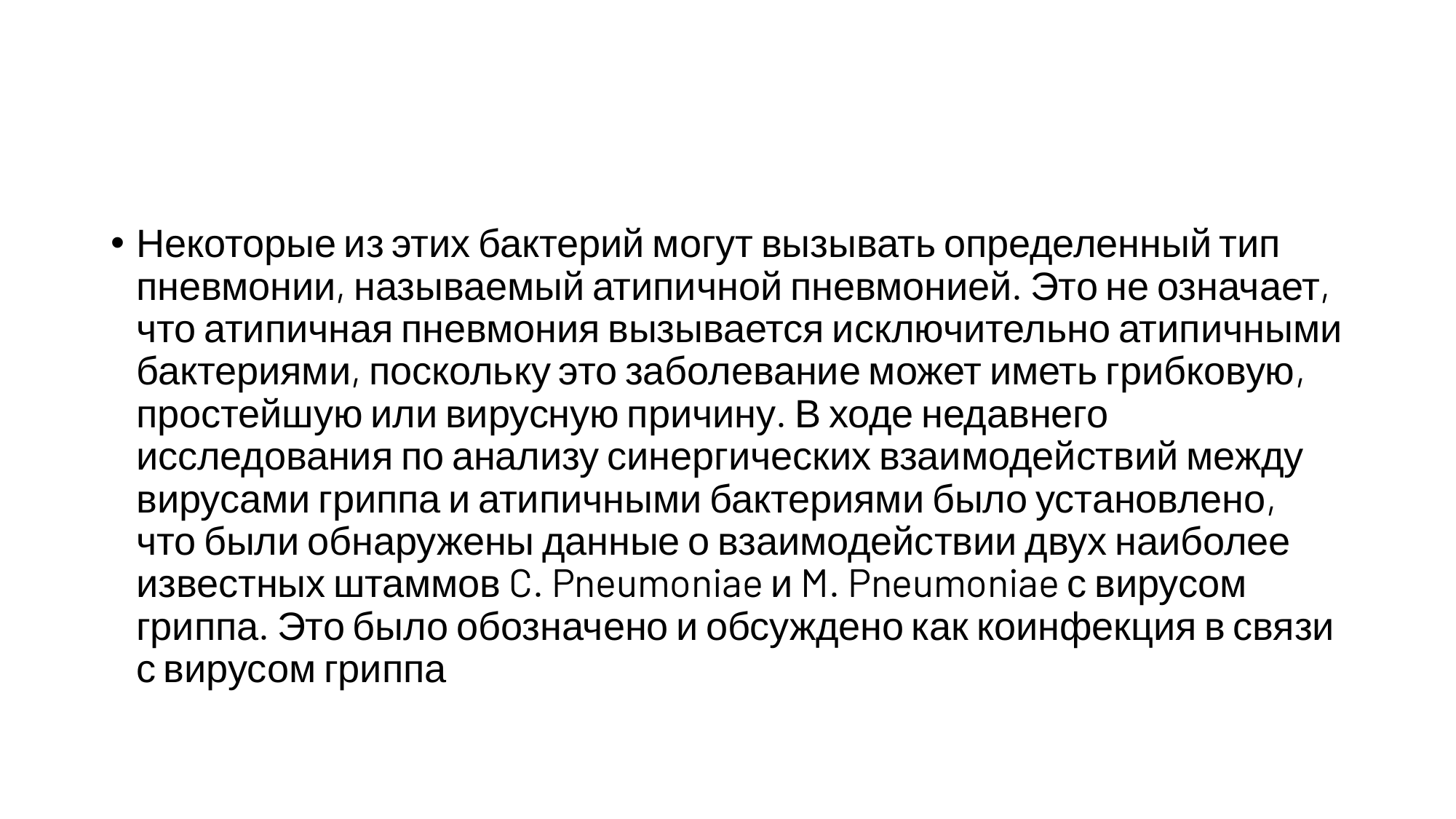

Некоторые из этих бактерий могут вызывать определенный тип пневмонии, называемый атипичной пневмонией. Это не означает, что атипичная пневмония вызывается исключительно атипичными бактериями, поскольку это заболевание может иметь грибковую, простейшую или вирусную причину. В ходе недавнего исследования по анализу синергических взаимодействий между вирусами гриппа и атипичными бактериями было установлено, что были обнаружены данные о взаимодействии двух наиболее известных штаммов C. Pneumoniae и M. Pneumoniae с вирусом гриппа. Это было обозначено и обсуждено как коинфекция в связи с вирусом гриппа